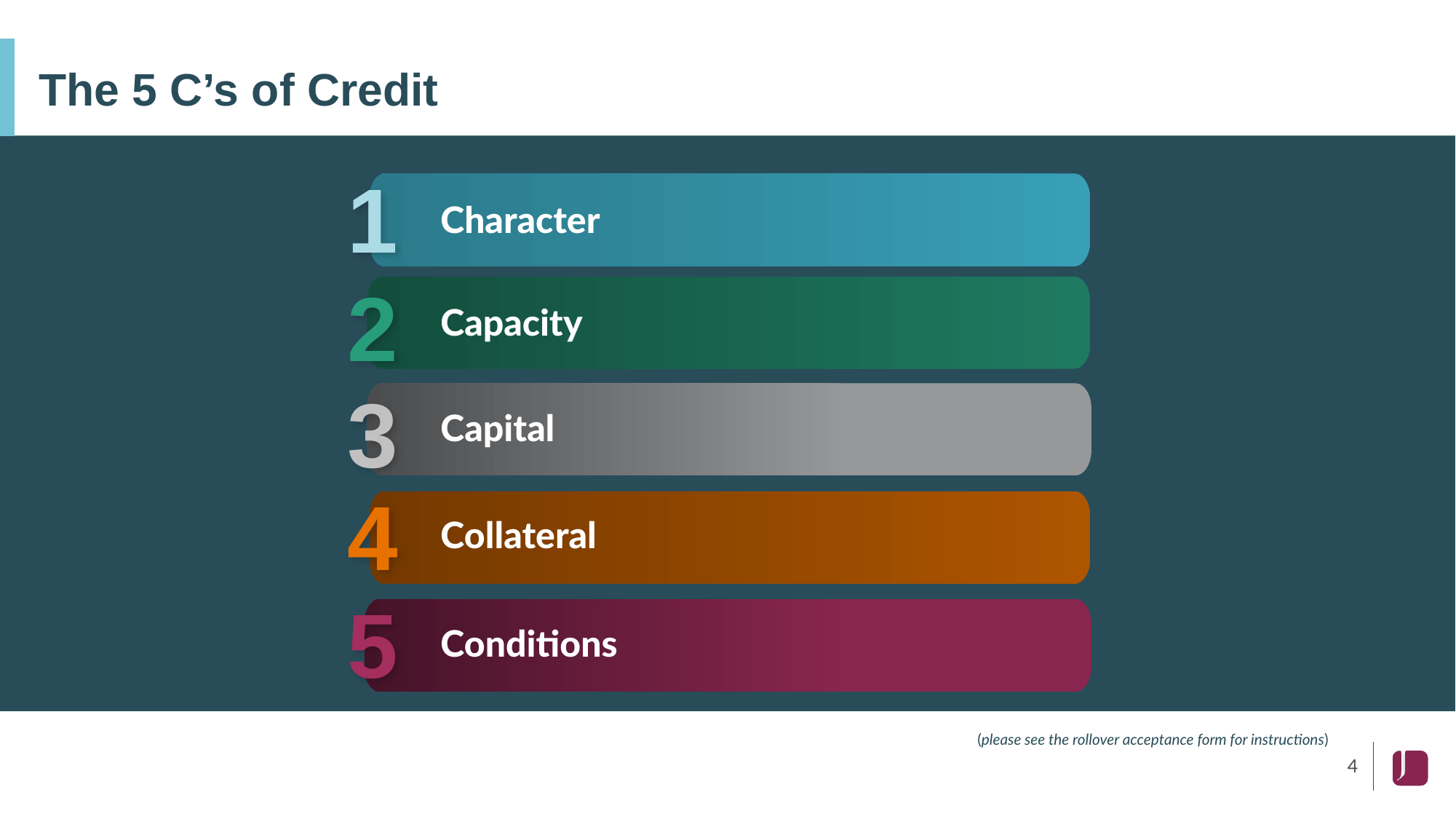

# The 5 C’s of Credit
1

Character
2

Capacity
3

Capital
4

Collateral
5

Conditions
(please see the rollover acceptance form for instructions)